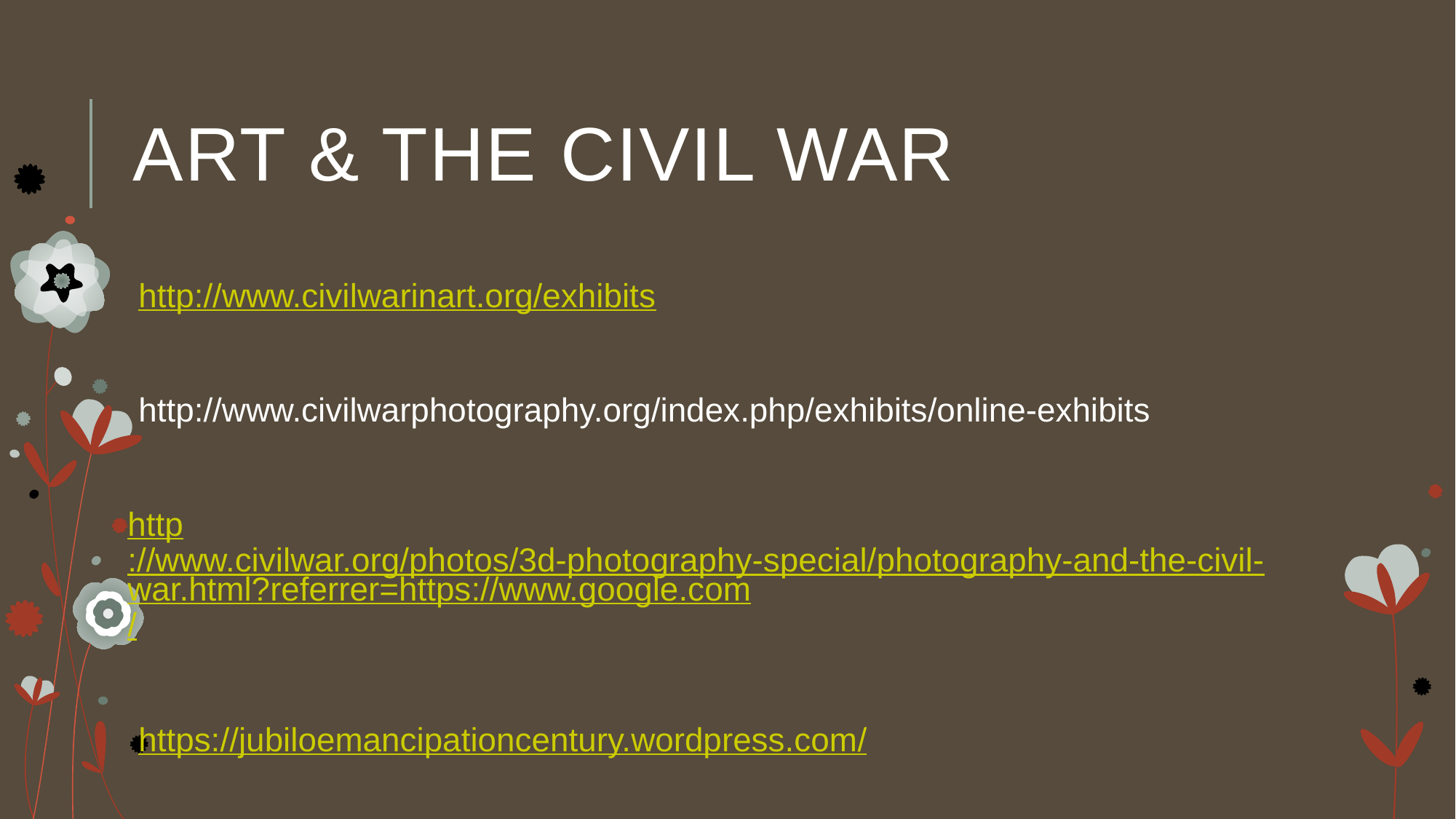

# Art & the Civil war
http://www.civilwarinart.org/exhibits

http://www.civilwarphotography.org/index.php/exhibits/online-exhibits

http://www.civilwar.org/photos/3d-photography-special/photography-and-the-civil-war.html?referrer=https://www.google.com/

https://jubiloemancipationcentury.wordpress.com/